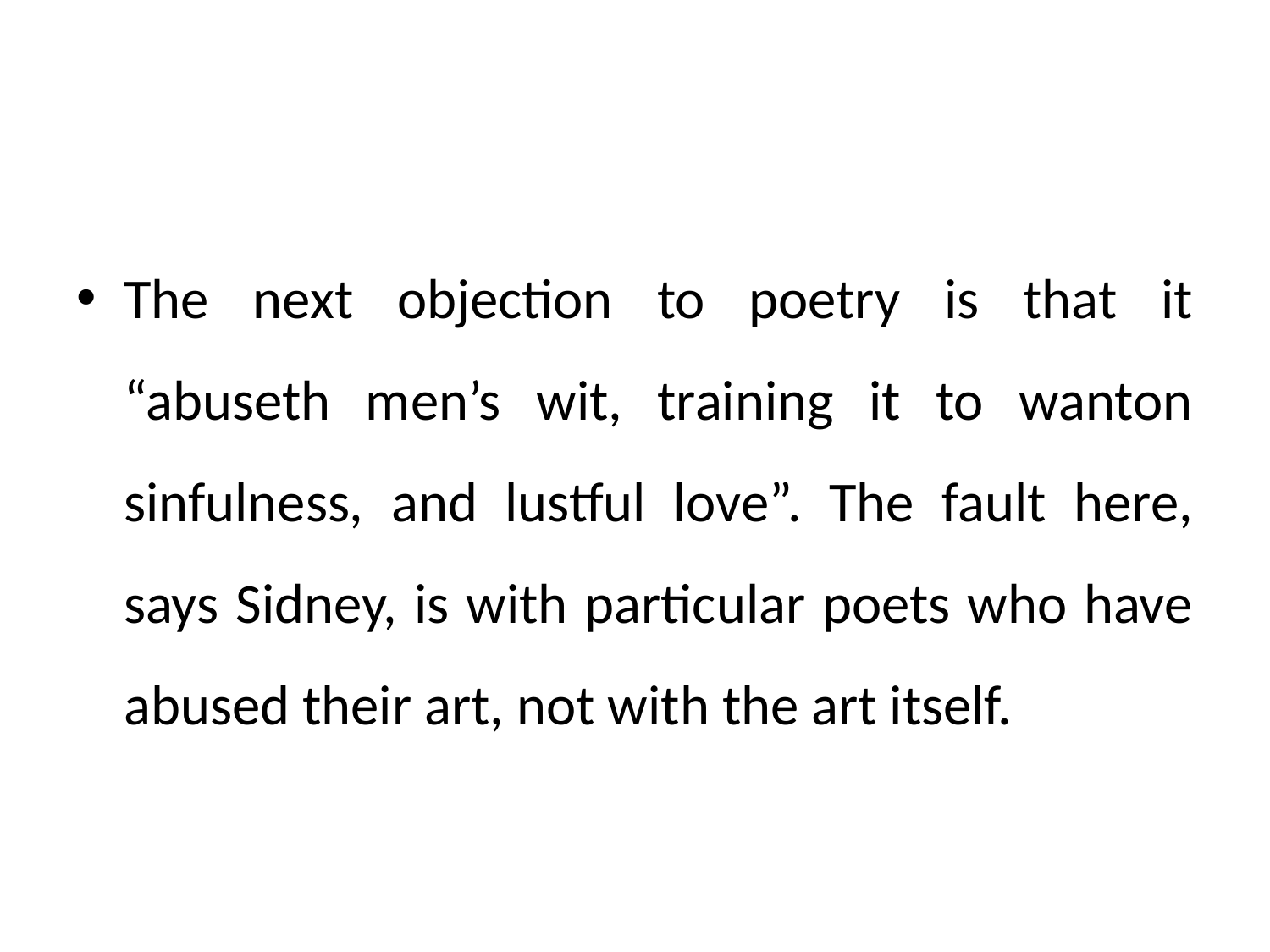

#
The next objection to poetry is that it “abuseth men’s wit, training it to wanton sinfulness, and lustful love”. The fault here, says Sidney, is with particular poets who have abused their art, not with the art itself.